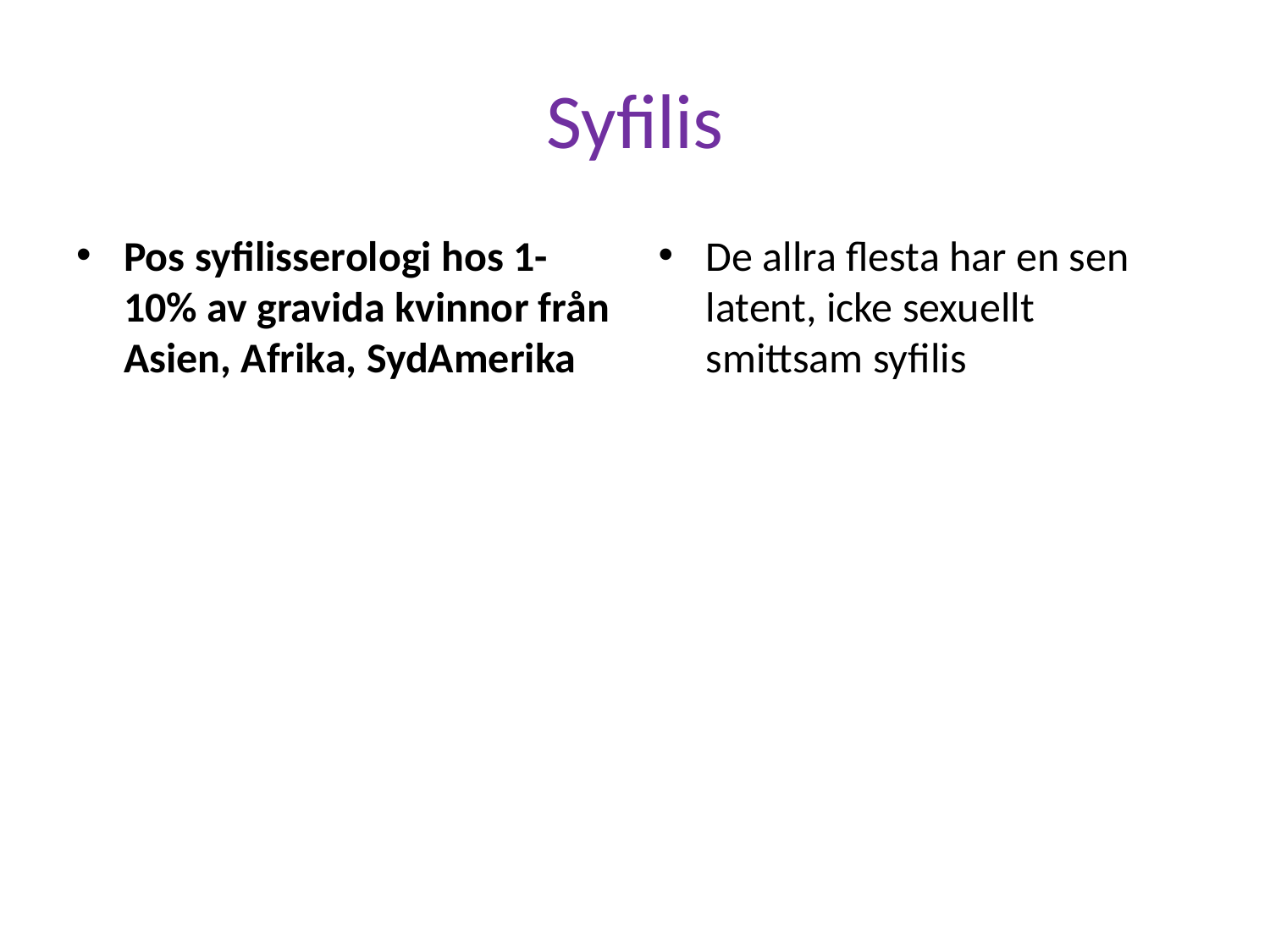

# Syfilis
Pos syfilisserologi hos 1-10% av gravida kvinnor från Asien, Afrika, SydAmerika

De allra flesta har en sen latent, icke sexuellt smittsam syfilis